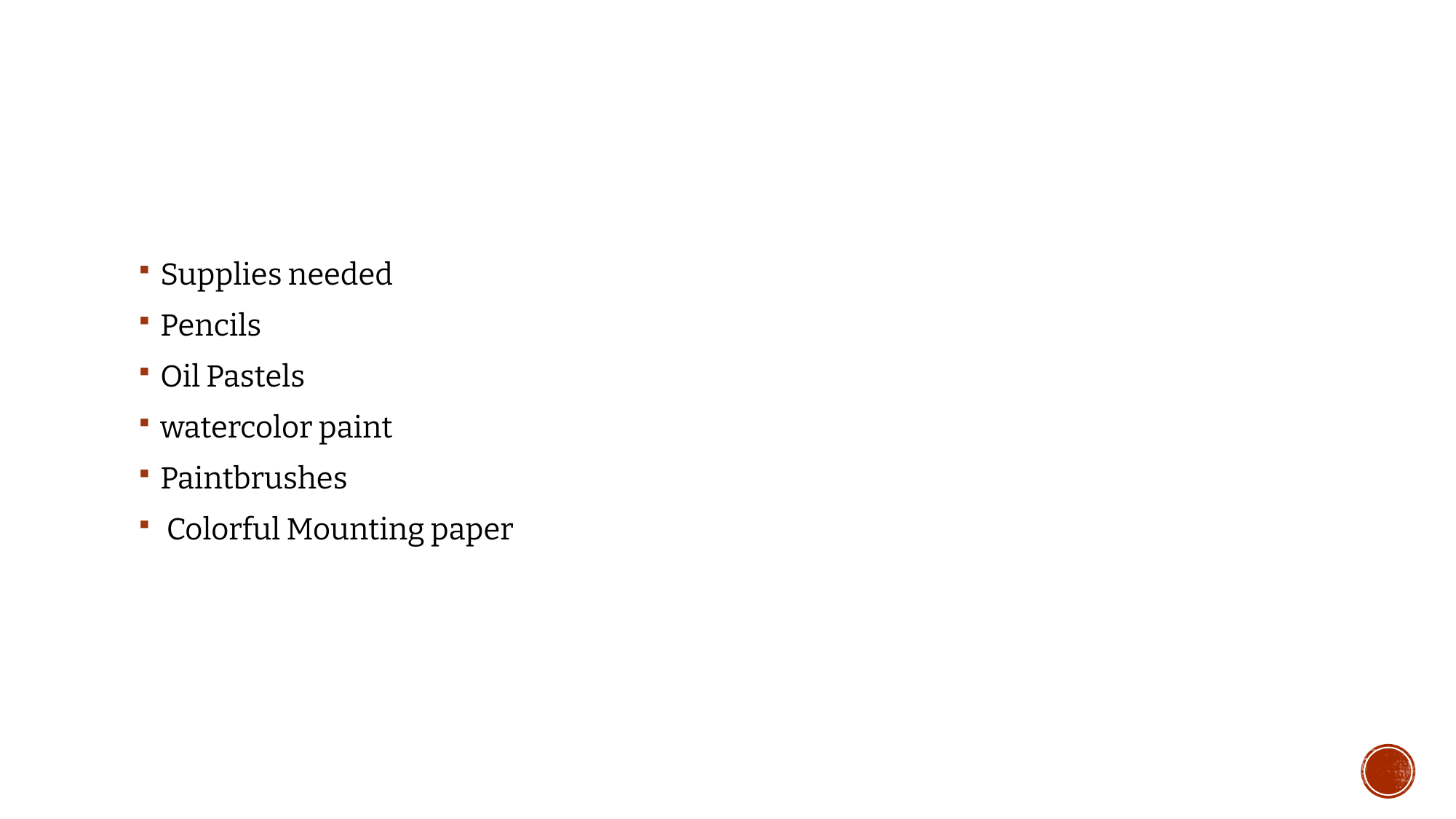

Supplies needed
Pencils
Oil Pastels
watercolor paint
Paintbrushes
 Colorful Mounting paper